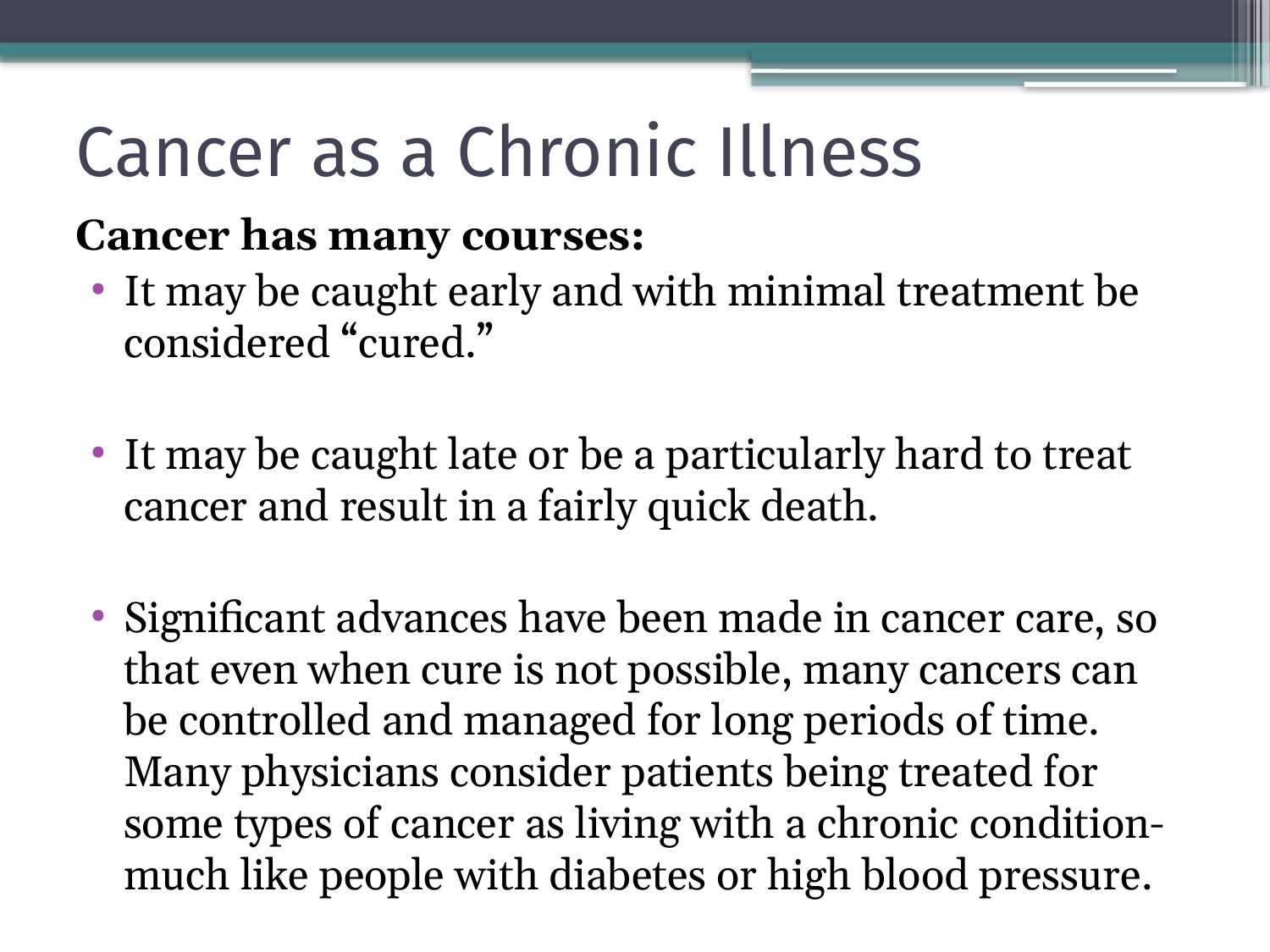

# Cancer as a Chronic Illness
Cancer has many courses:
It may be caught early and with minimal treatment be considered “cured.”

It may be caught late or be a particularly hard to treat cancer and result in a fairly quick death.

Significant advances have been made in cancer care, so that even when cure is not possible, many cancers can be controlled and managed for long periods of time. Many physicians consider patients being treated for some types of cancer as living with a chronic condition- much like people with diabetes or high blood pressure.